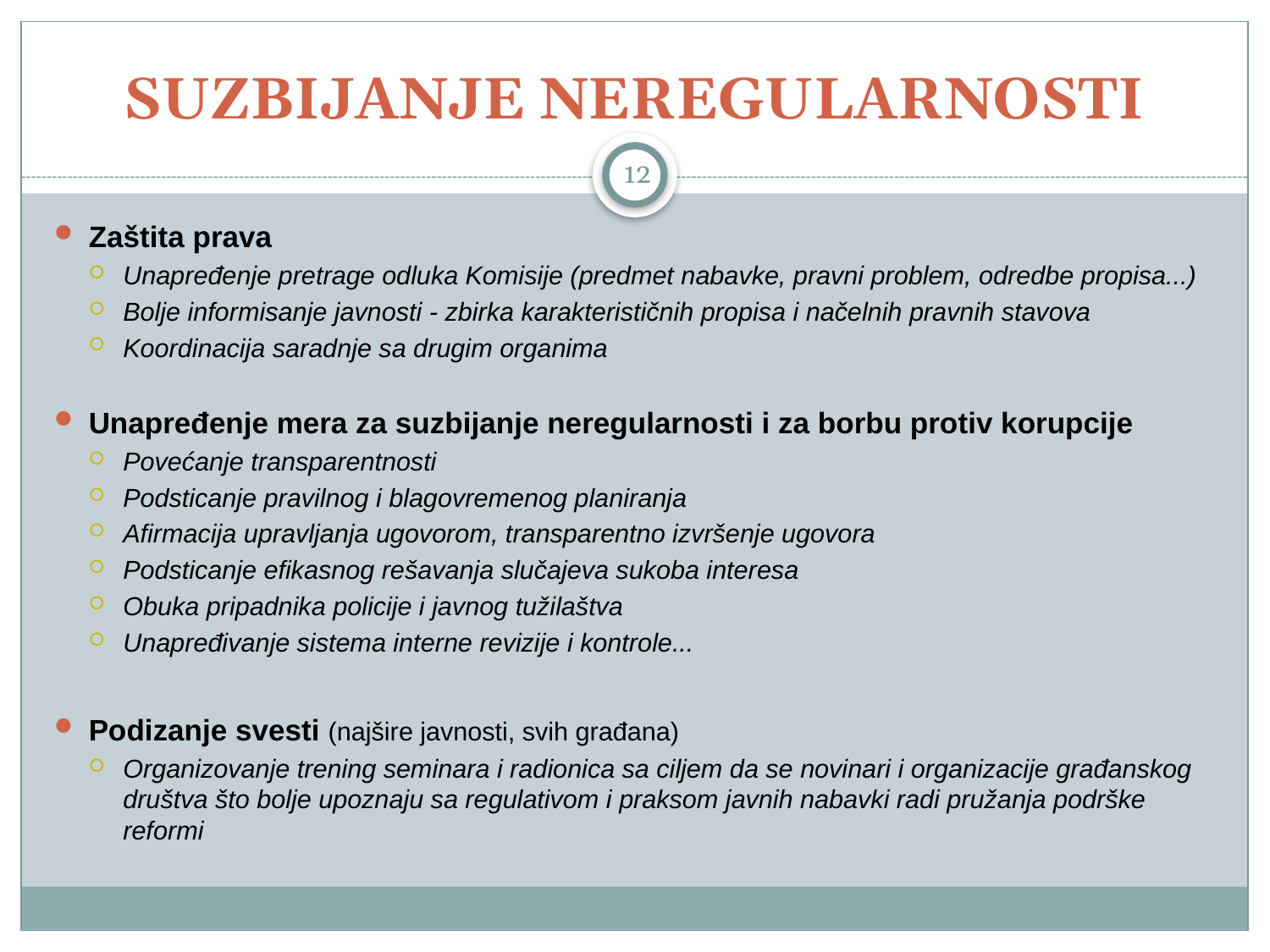

# SUZBIJANJE NEREGULARNOSTI
12
Zaštita prava
Unapređenje pretrage odluka Komisije (predmet nabavke, pravni problem, odredbe propisa...)
Bolje informisanje javnosti - zbirka karakterističnih propisa i načelnih pravnih stavova
Koordinacija saradnje sa drugim organima

Unapređenje mera za suzbijanje neregularnosti i za borbu protiv korupcije
Povećanje transparentnosti
Podsticanje pravilnog i blagovremenog planiranja
Afirmacija upravljanja ugovorom, transparentno izvršenje ugovora
Podsticanje efikasnog rešavanja slučajeva sukoba interesa
Obuka pripadnika policije i javnog tužilaštva
Unapređivanje sistema interne revizije i kontrole...

Podizanje svesti (najšire javnosti, svih građana)
Organizovanje trening seminara i radionica sa ciljem da se novinari i organizacije građanskog društva što bolje upoznaju sa regulativom i praksom javnih nabavki radi pružanja podrške reformi